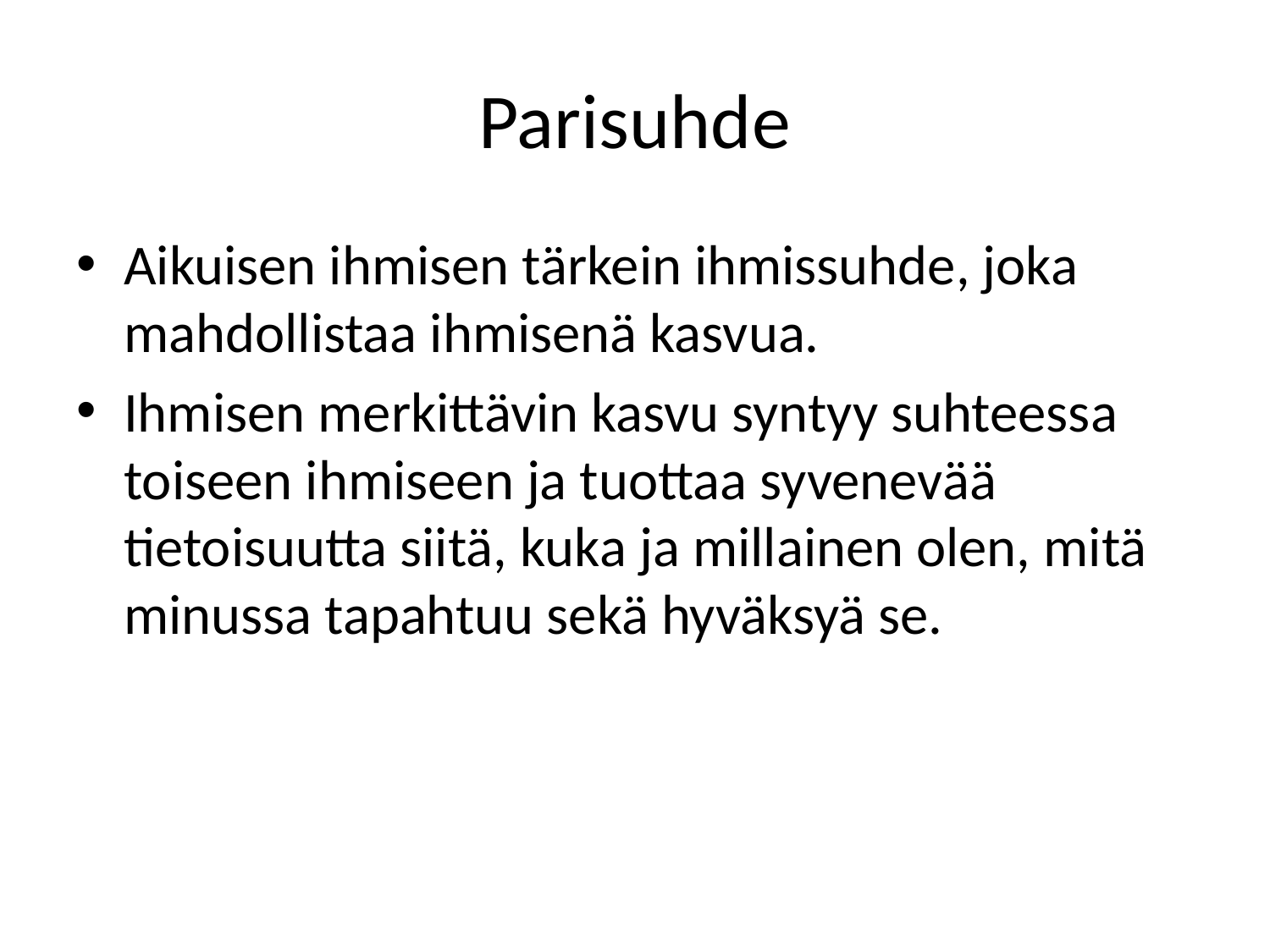

# Parisuhde
Aikuisen ihmisen tärkein ihmissuhde, joka mahdollistaa ihmisenä kasvua.
Ihmisen merkittävin kasvu syntyy suhteessa toiseen ihmiseen ja tuottaa syvenevää tietoisuutta siitä, kuka ja millainen olen, mitä minussa tapahtuu sekä hyväksyä se.